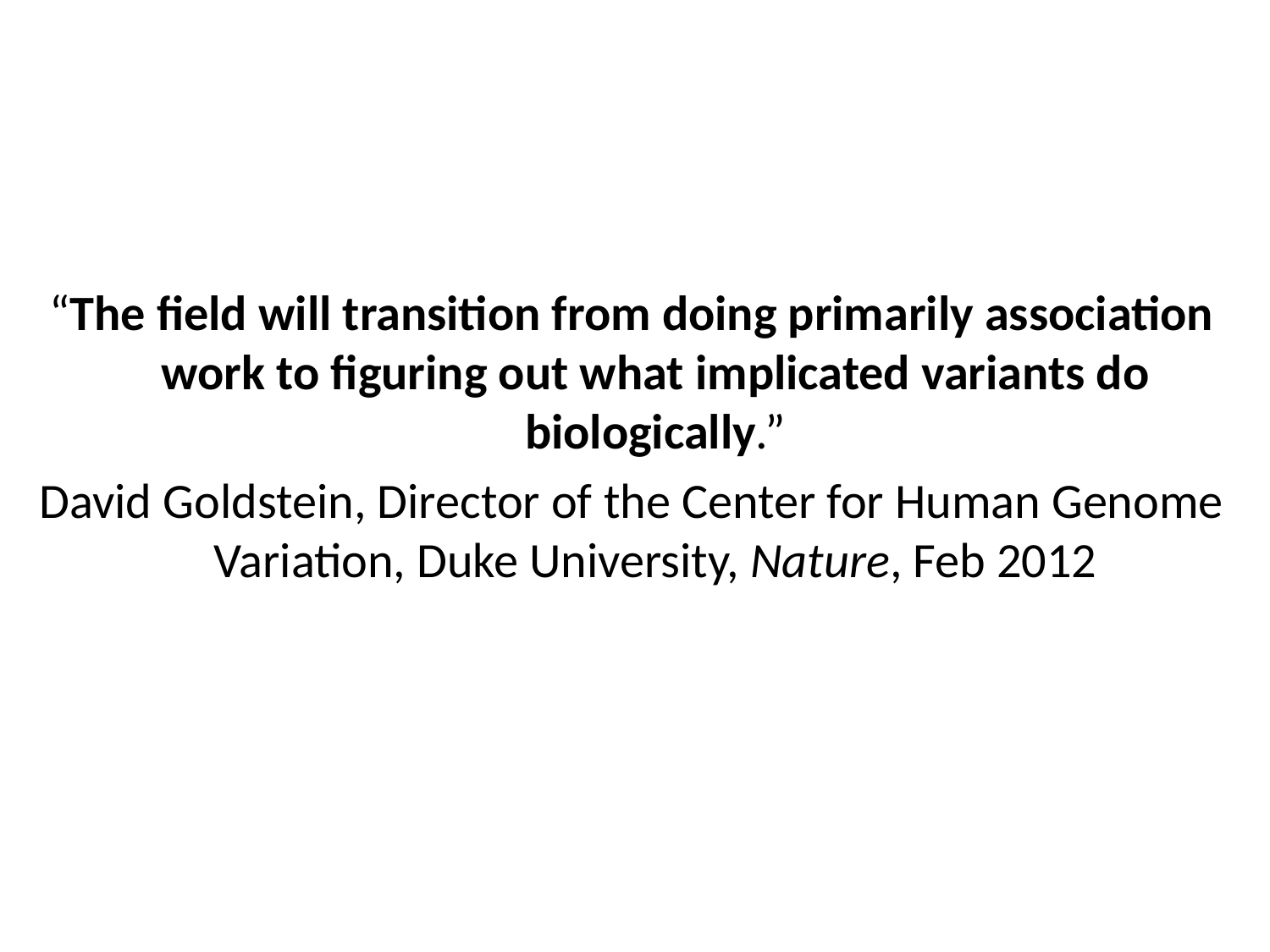

“The field will transition from doing primarily association work to figuring out what implicated variants do biologically.”
David Goldstein, Director of the Center for Human Genome Variation, Duke University, Nature, Feb 2012